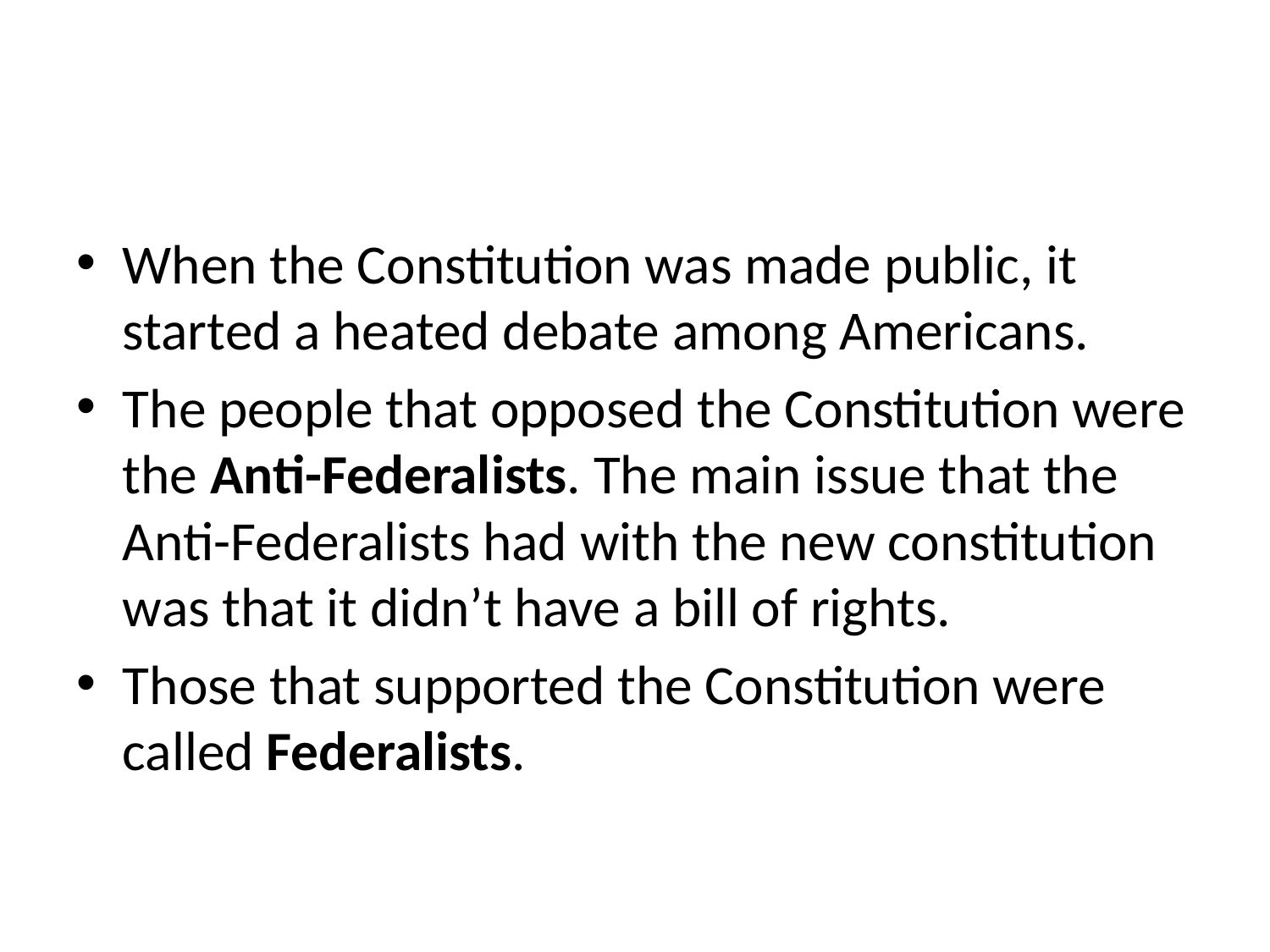

#
When the Constitution was made public, it started a heated debate among Americans.
The people that opposed the Constitution were the Anti-Federalists. The main issue that the Anti-Federalists had with the new constitution was that it didn’t have a bill of rights.
Those that supported the Constitution were called Federalists.